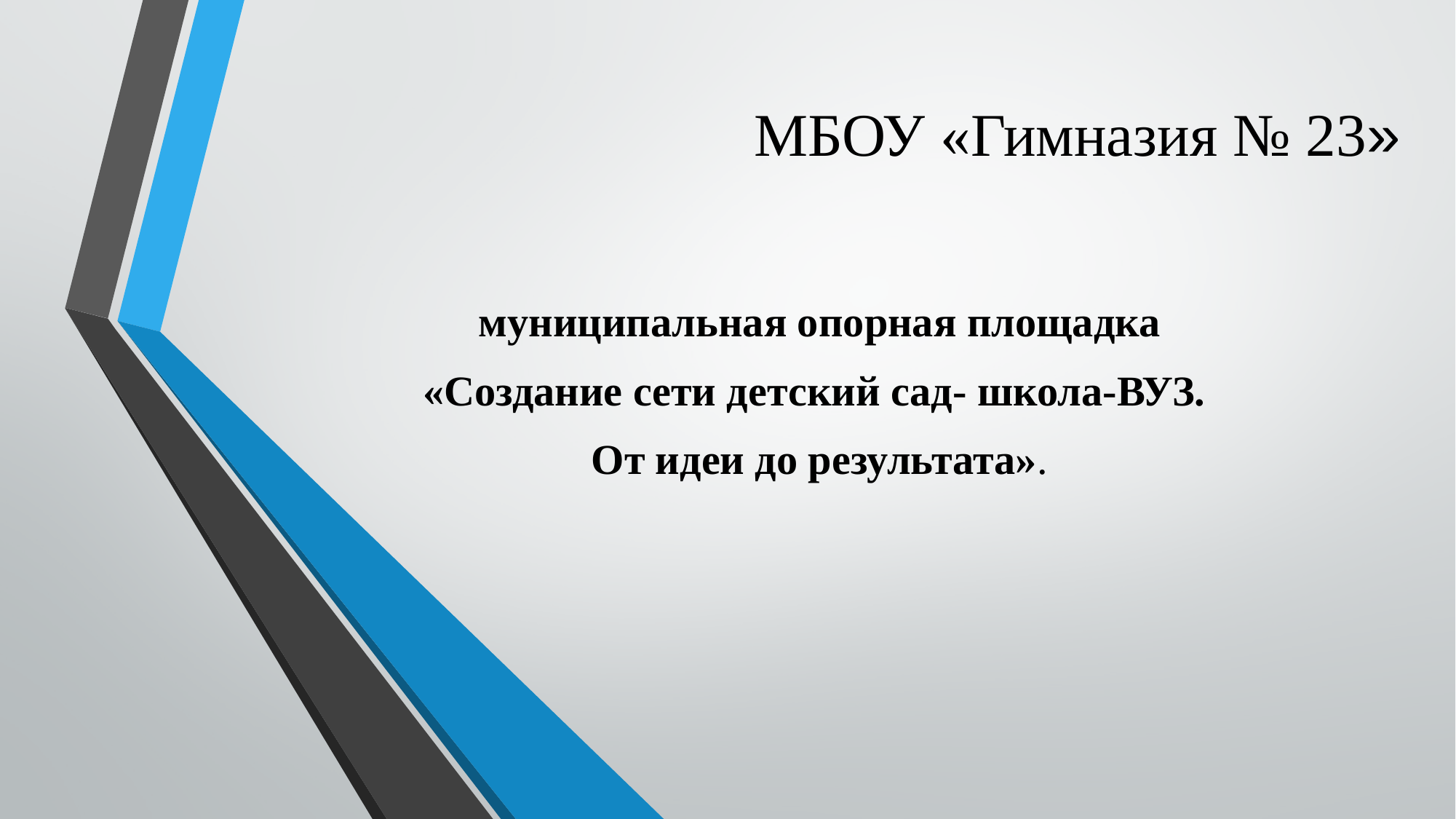

# МБОУ «Гимназия № 23»
муниципальная опорная площадка
«Создание сети детский сад- школа-ВУЗ.
От идеи до результата».